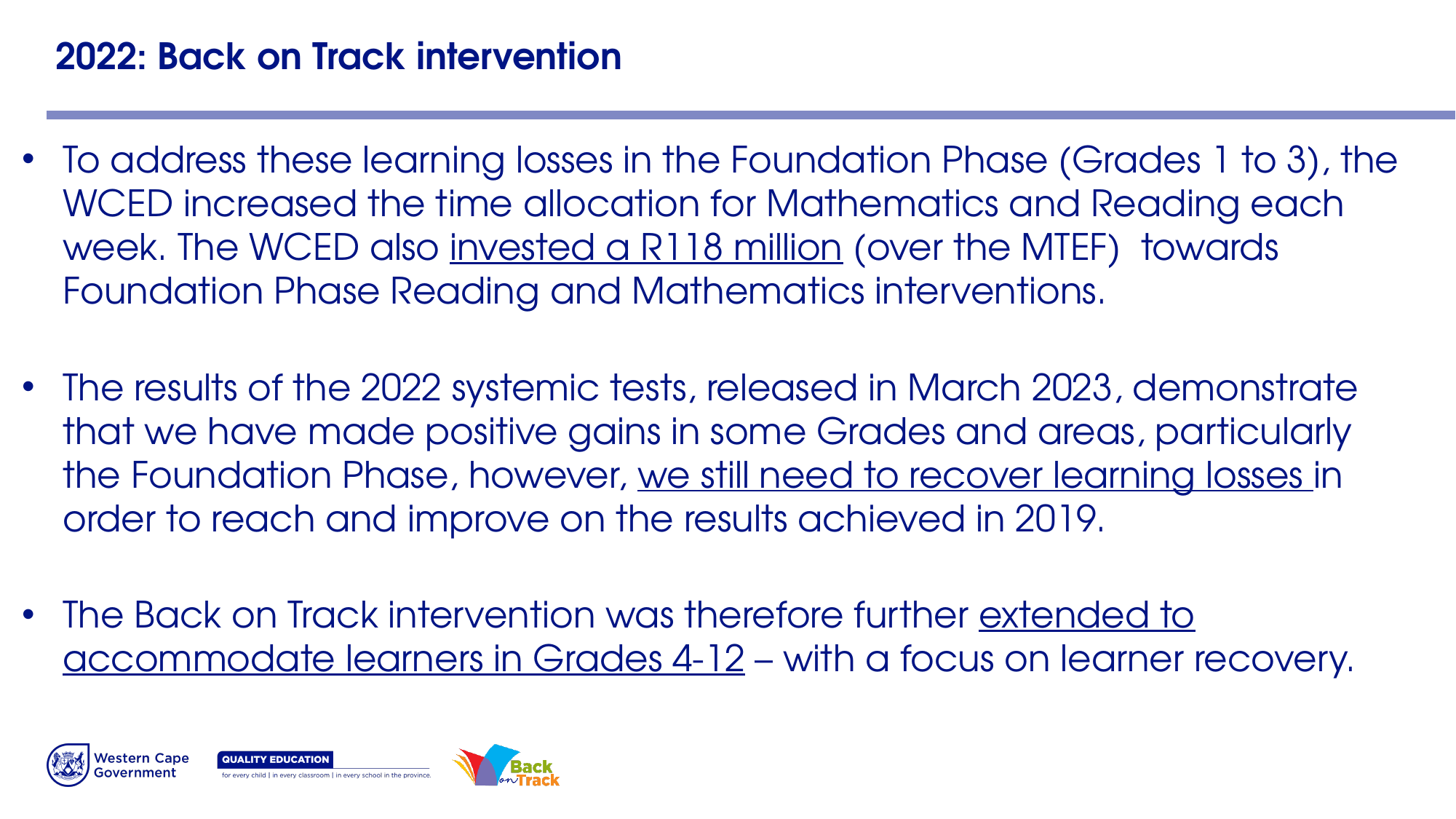

# 2022: Back on Track intervention

To address these learning losses in the Foundation Phase (Grades 1 to 3), the WCED increased the time allocation for Mathematics and Reading each week. The WCED also invested a R118 million (over the MTEF)  towards Foundation Phase Reading and Mathematics interventions.

The results of the 2022 systemic tests, released in March 2023, demonstrate that we have made positive gains in some Grades and areas, particularly the Foundation Phase, however, we still need to recover learning losses in order to reach and improve on the results achieved in 2019.

The Back on Track intervention was therefore further extended to accommodate learners in Grades 4-12 – with a focus on learner recovery.